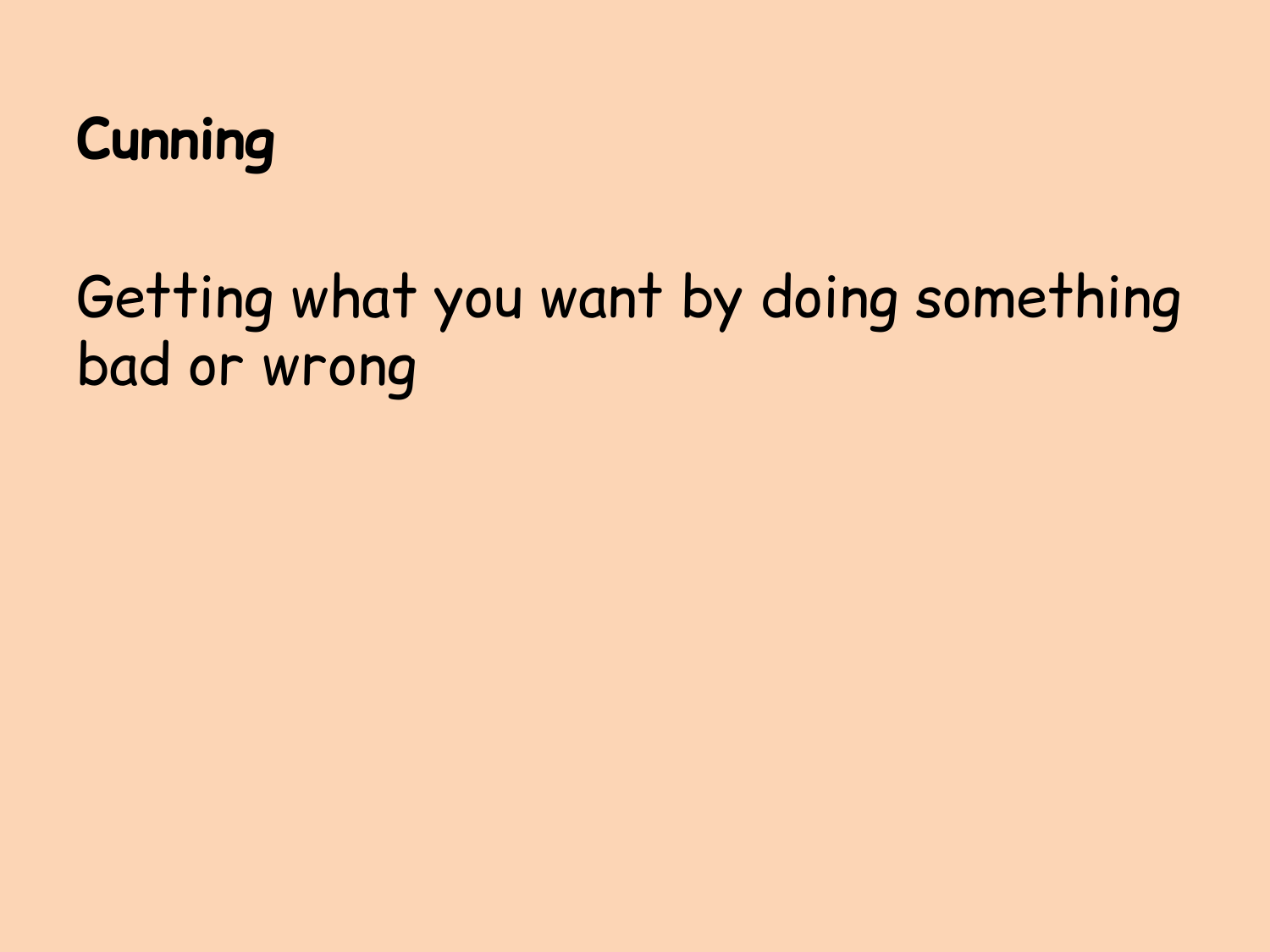

Cunning

Getting what you want by doing something bad or wrong